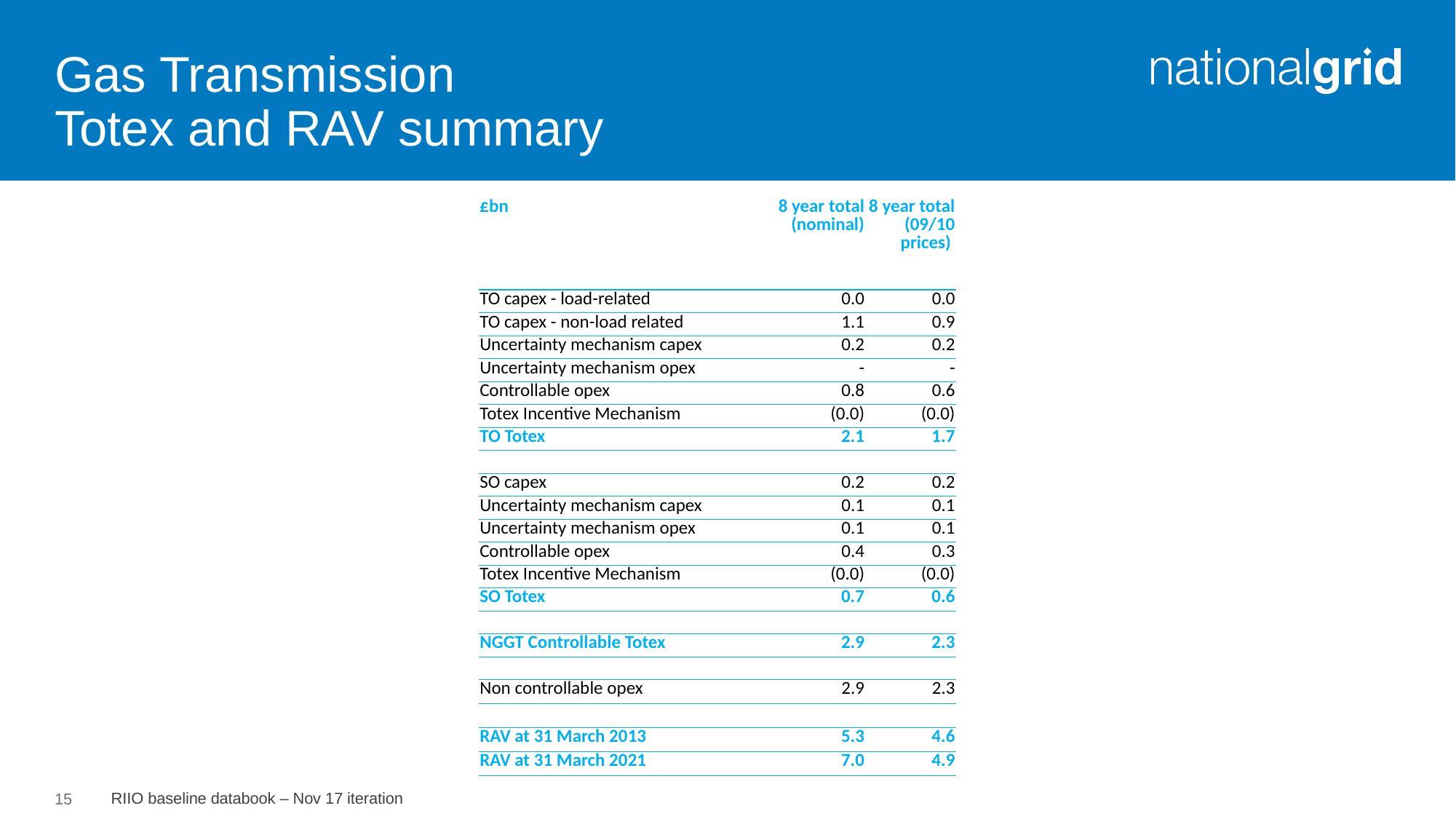

# Gas Transmission Totex and RAV summary
| £bn | 8 year total (nominal) | 8 year total (09/10 prices) |
| --- | --- | --- |
| TO capex - load-related | 0.0 | 0.0 |
| TO capex - non-load related | 1.1 | 0.9 |
| Uncertainty mechanism capex | 0.2 | 0.2 |
| Uncertainty mechanism opex | - | - |
| Controllable opex | 0.8 | 0.6 |
| Totex Incentive Mechanism | (0.0) | (0.0) |
| TO Totex | 2.1 | 1.7 |
|  |  |  |
| SO capex | 0.2 | 0.2 |
| Uncertainty mechanism capex | 0.1 | 0.1 |
| Uncertainty mechanism opex | 0.1 | 0.1 |
| Controllable opex | 0.4 | 0.3 |
| Totex Incentive Mechanism | (0.0) | (0.0) |
| SO Totex | 0.7 | 0.6 |
|  |  |  |
| NGGT Controllable Totex | 2.9 | 2.3 |
|  |  |  |
| Non controllable opex | 2.9 | 2.3 |
|  |  |  |
| RAV at 31 March 2013 | 5.3 | 4.6 |
| RAV at 31 March 2021 | 7.0 | 4.9 |
15